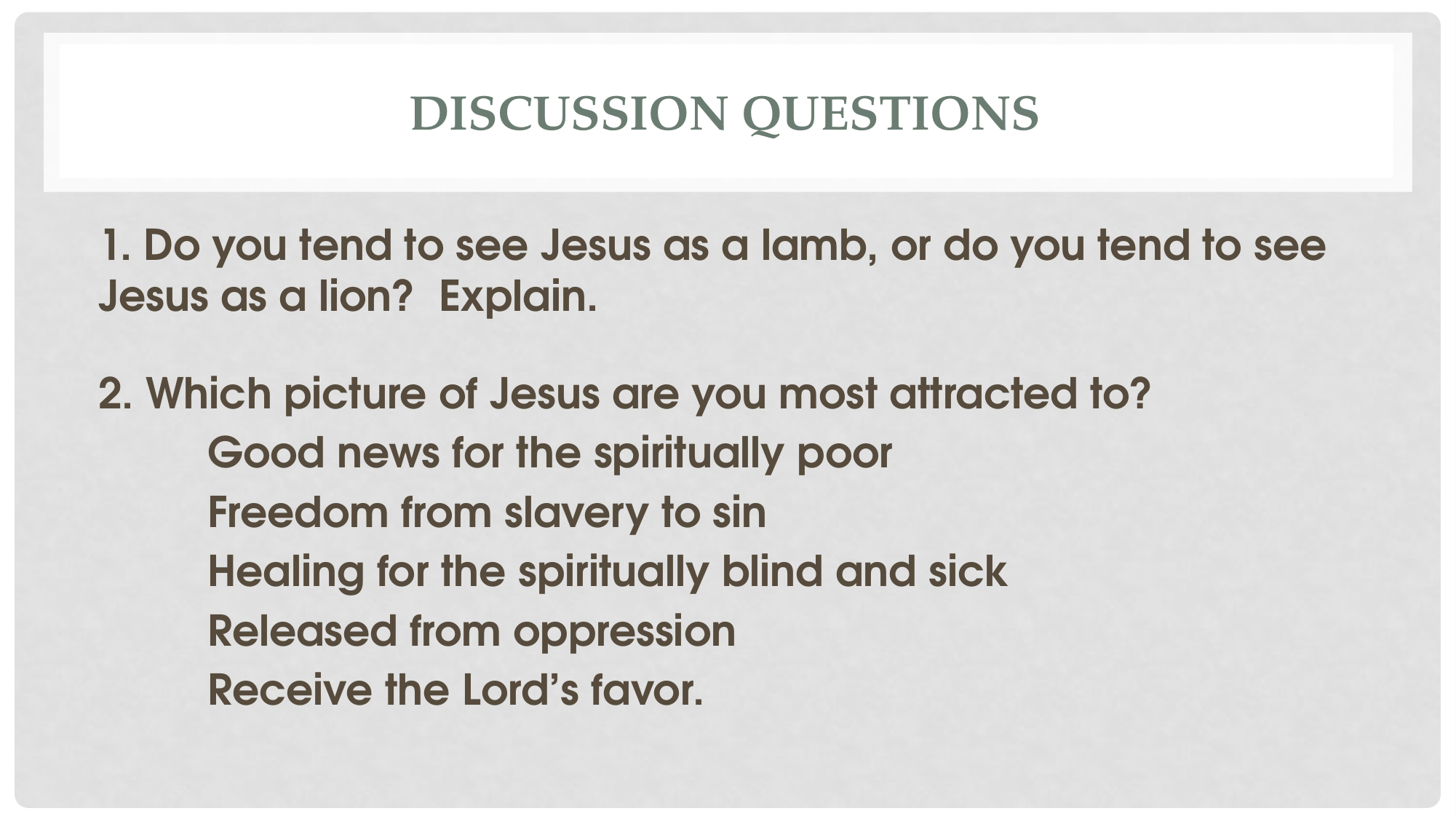

# Discussion Questions
1. Do you tend to see Jesus as a lamb, or do you tend to see Jesus as a lion?  Explain.

2. Which picture of Jesus are you most attracted to?
	Good news for the spiritually poor
	Freedom from slavery to sin
	Healing for the spiritually blind and sick
	Released from oppression
	Receive the Lord’s favor.